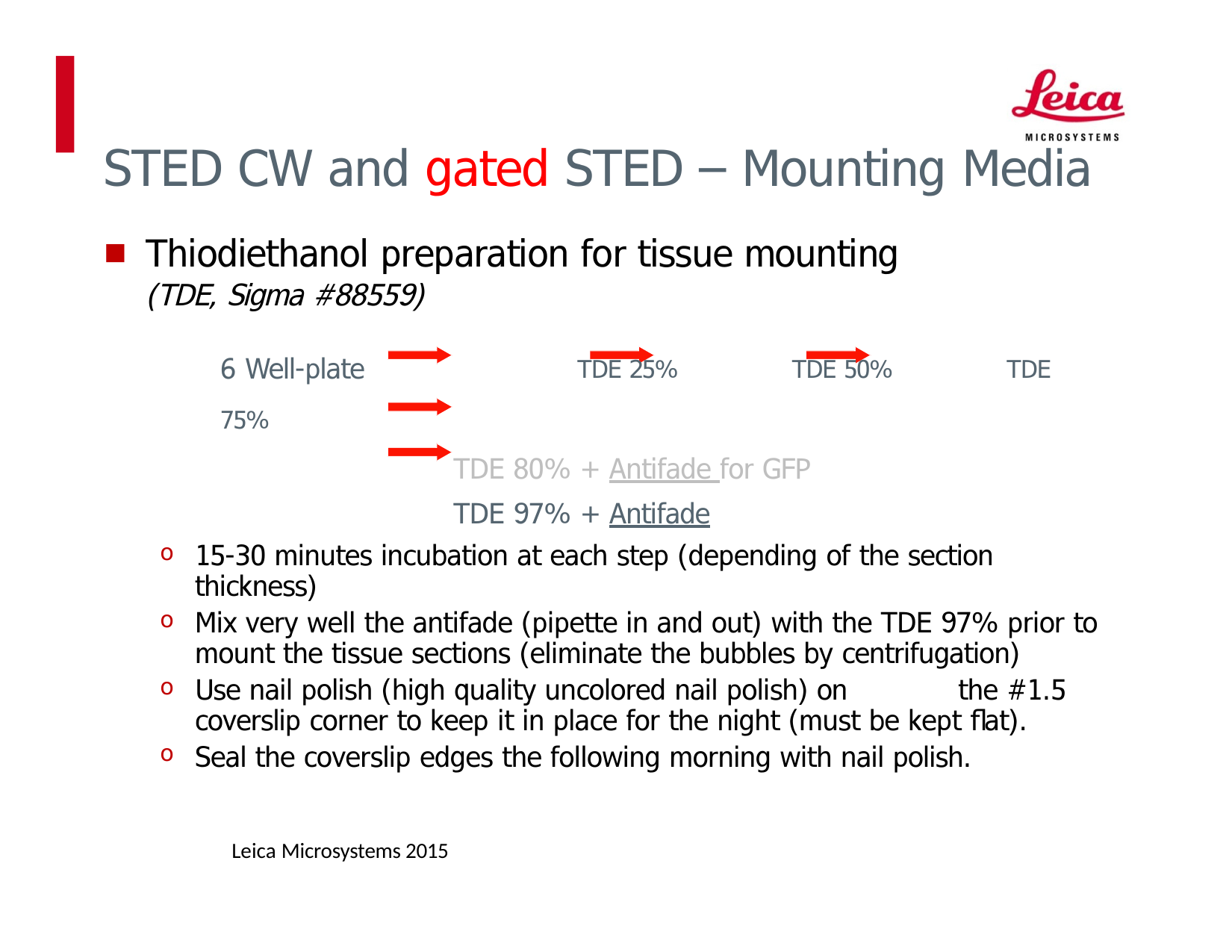

# STED CW and gated STED – Mounting Media
Thiodiethanol preparation for tissue mounting
(TDE, Sigma #88559)
6 Well-plate	TDE 25%	TDE 50%	TDE 75%
TDE 80% + Antifade for GFP TDE 97% + Antifade
15-30 minutes incubation at each step (depending of the section thickness)
Mix very well the antifade (pipette in and out) with the TDE 97% prior to mount the tissue sections (eliminate the bubbles by centrifugation)
Use nail polish (high quality uncolored nail polish) on	the #1.5 coverslip corner to keep it in place for the night (must be kept flat).
Seal the coverslip edges the following morning with nail polish.

Leica Microsystems 2015